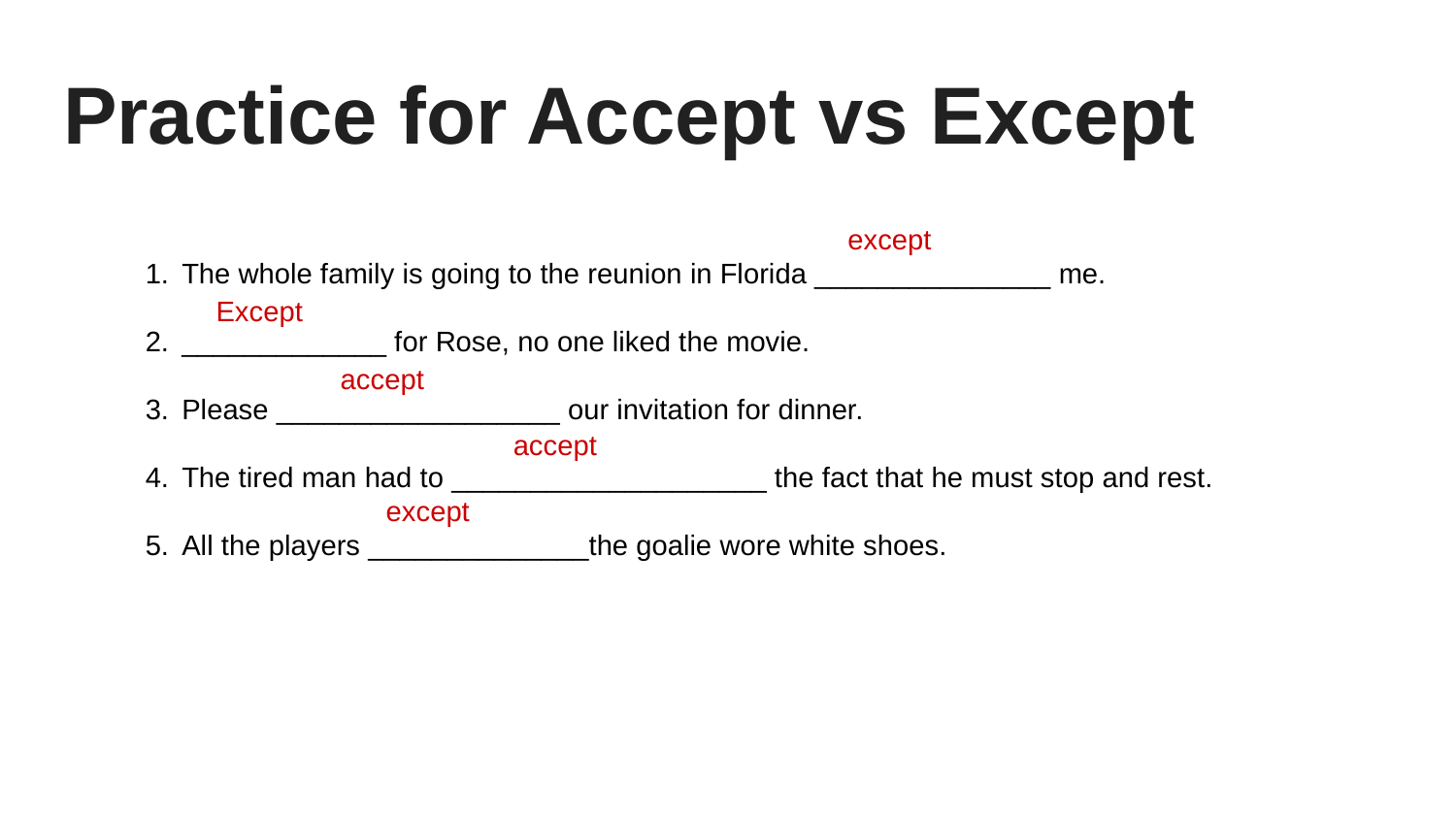

# Practice for Accept vs Except
The whole family is going to the reunion in Florida _______________ me.
_____________ for Rose, no one liked the movie.
Please __________________ our invitation for dinner.
The tired man had to ____________________ the fact that he must stop and rest.
All the players ______________the goalie wore white shoes.

except
Except
accept
accept
except